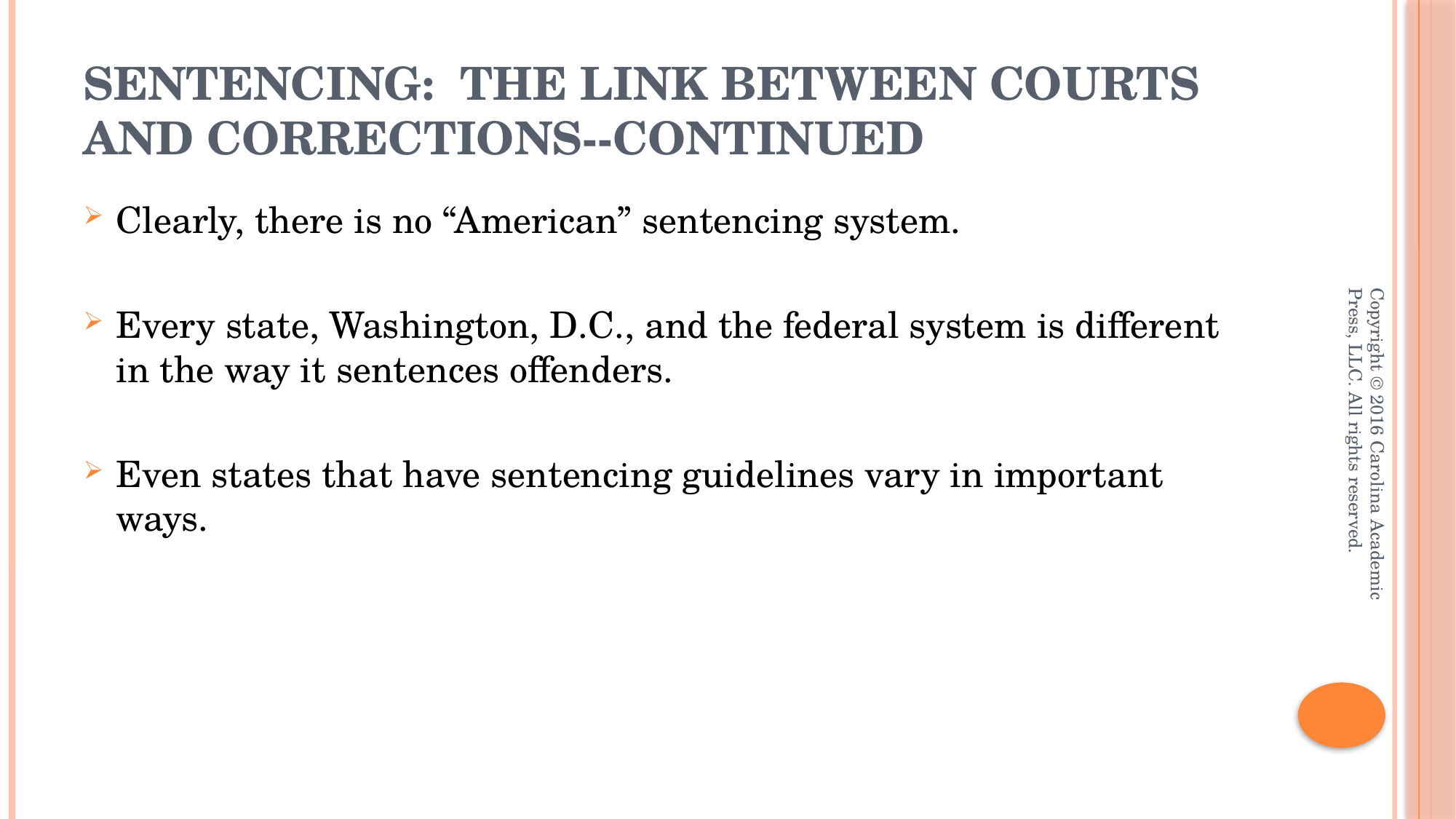

# Sentencing:  The Link Between Courts and Corrections--continued
Clearly, there is no “American” sentencing system.

Every state, Washington, D.C., and the federal system is different in the way it sentences offenders.

Even states that have sentencing guidelines vary in important ways.

Copyright © 2016 Carolina Academic Press, LLC. All rights reserved.